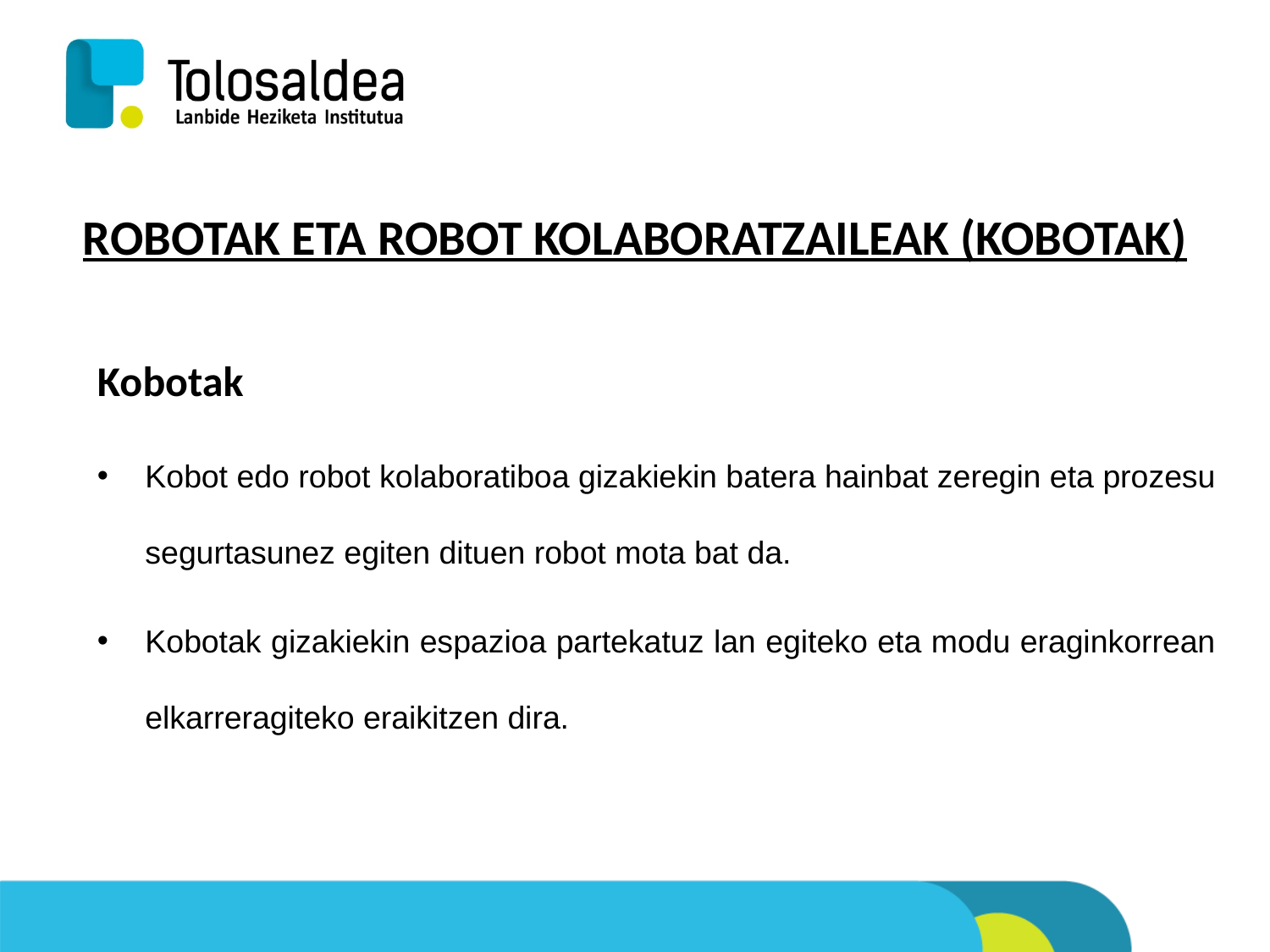

ROBOTAK ETA ROBOT KOLABORATZAILEAK (KOBOTAK)

Kobotak
Kobot edo robot kolaboratiboa gizakiekin batera hainbat zeregin eta prozesu segurtasunez egiten dituen robot mota bat da.
Kobotak gizakiekin espazioa partekatuz lan egiteko eta modu eraginkorrean elkarreragiteko eraikitzen dira.